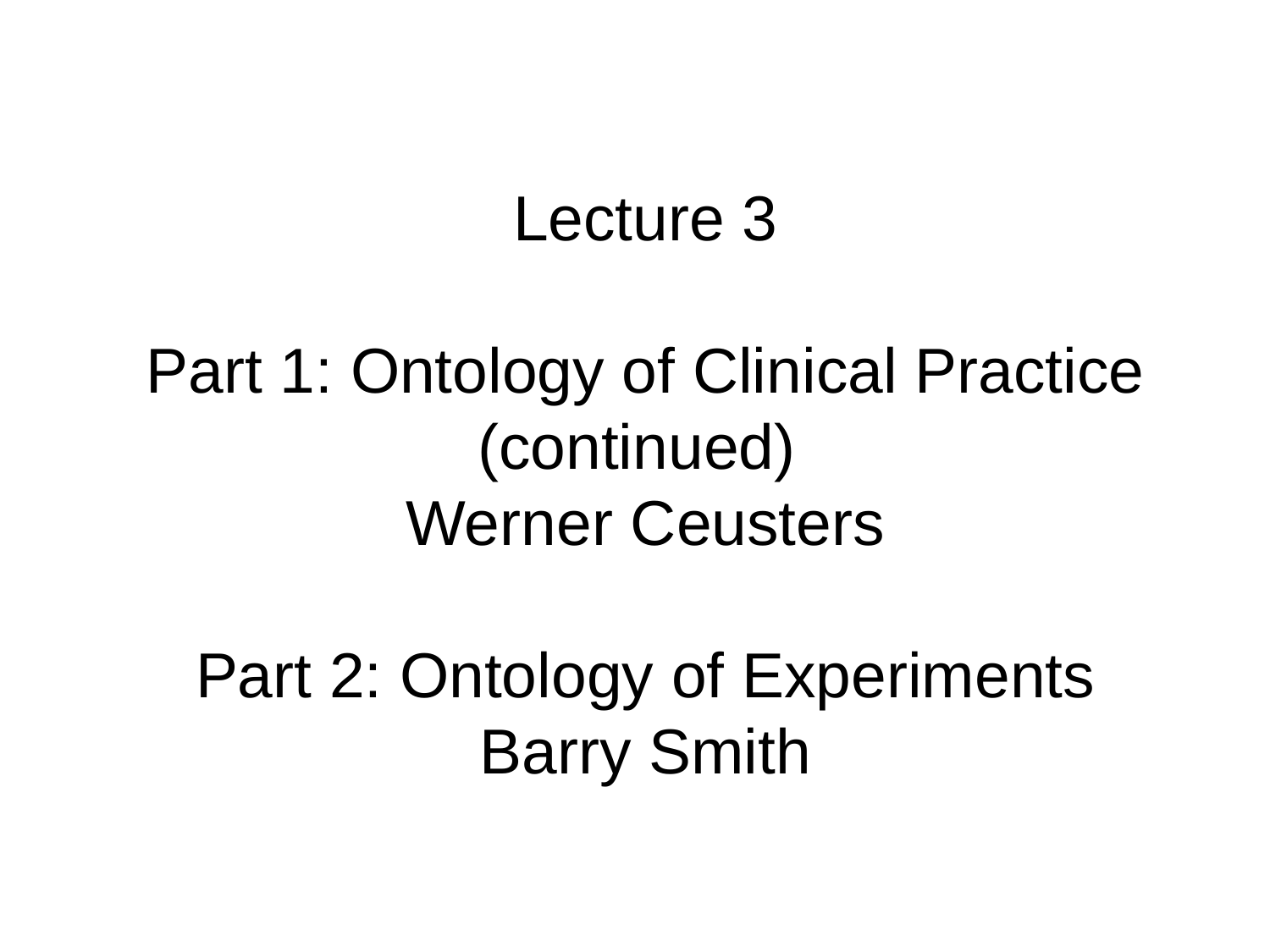

# Lecture 3 Part 1: Ontology of Clinical Practice (continued) Werner Ceusters Part 2: Ontology of Experiments Barry Smith